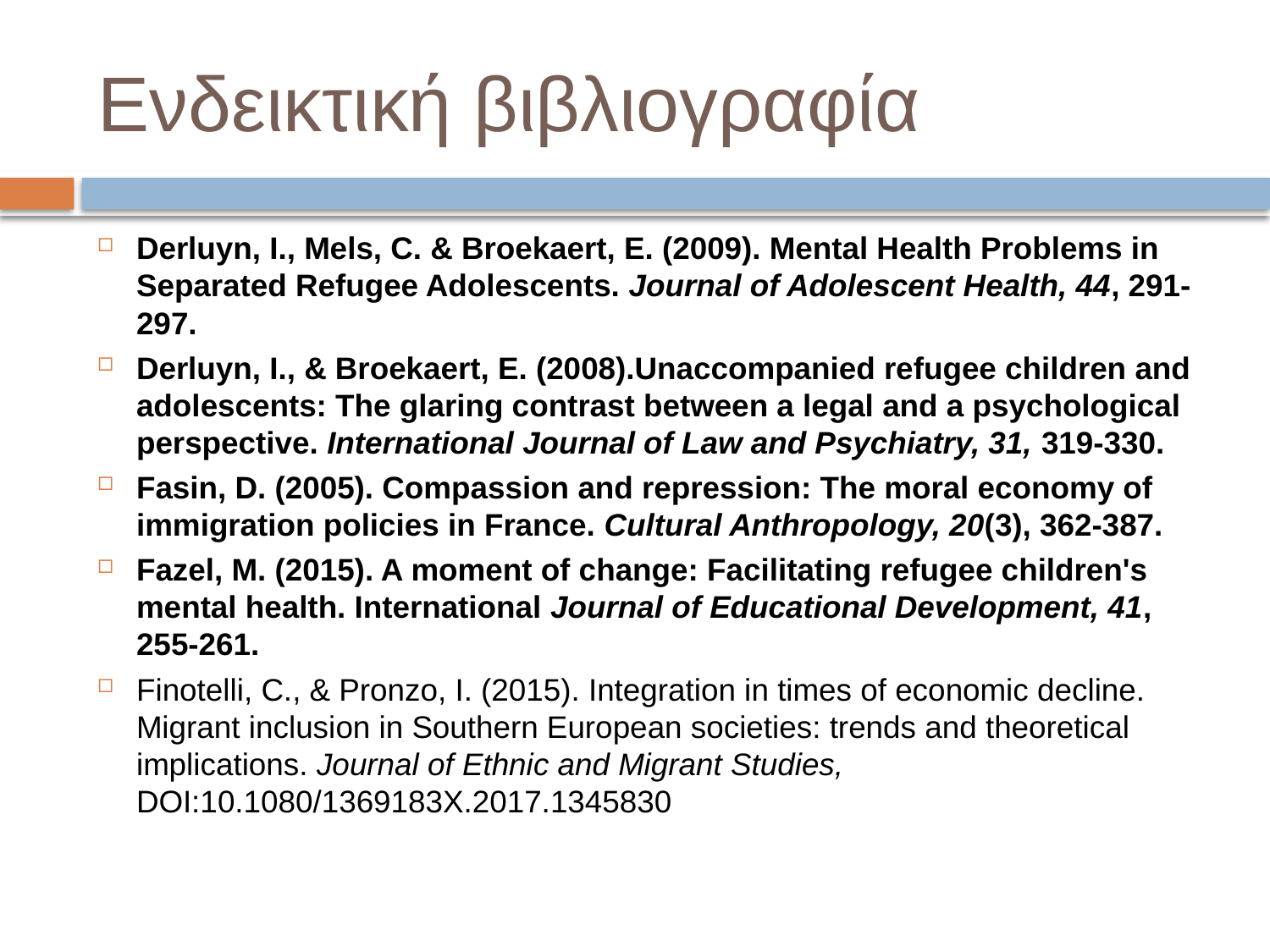

# Ενδεικτική βιβλιογραφία
Derluyn, I., Mels, C. & Broekaert, E. (2009). Mental Health Problems in Separated Refugee Adolescents. Journal of Adolescent Health, 44, 291-297.
Derluyn, I., & Broekaert, E. (2008).Unaccompanied refugee children and adolescents: The glaring contrast between a legal and a psychological perspective. International Journal of Law and Psychiatry, 31, 319-330.
Fasin, D. (2005). Compassion and repression: The moral economy of immigration policies in France. Cultural Anthropology, 20(3), 362-387.
Fazel, M. (2015). A moment of change: Facilitating refugee children's mental health. International Journal of Educational Development, 41, 255-261.
Finotelli, C., & Pronzo, I. (2015). Integration in times of economic decline. Migrant inclusion in Southern European societies: trends and theoretical implications. Journal of Ethnic and Migrant Studies, DOI:10.1080/1369183X.2017.1345830